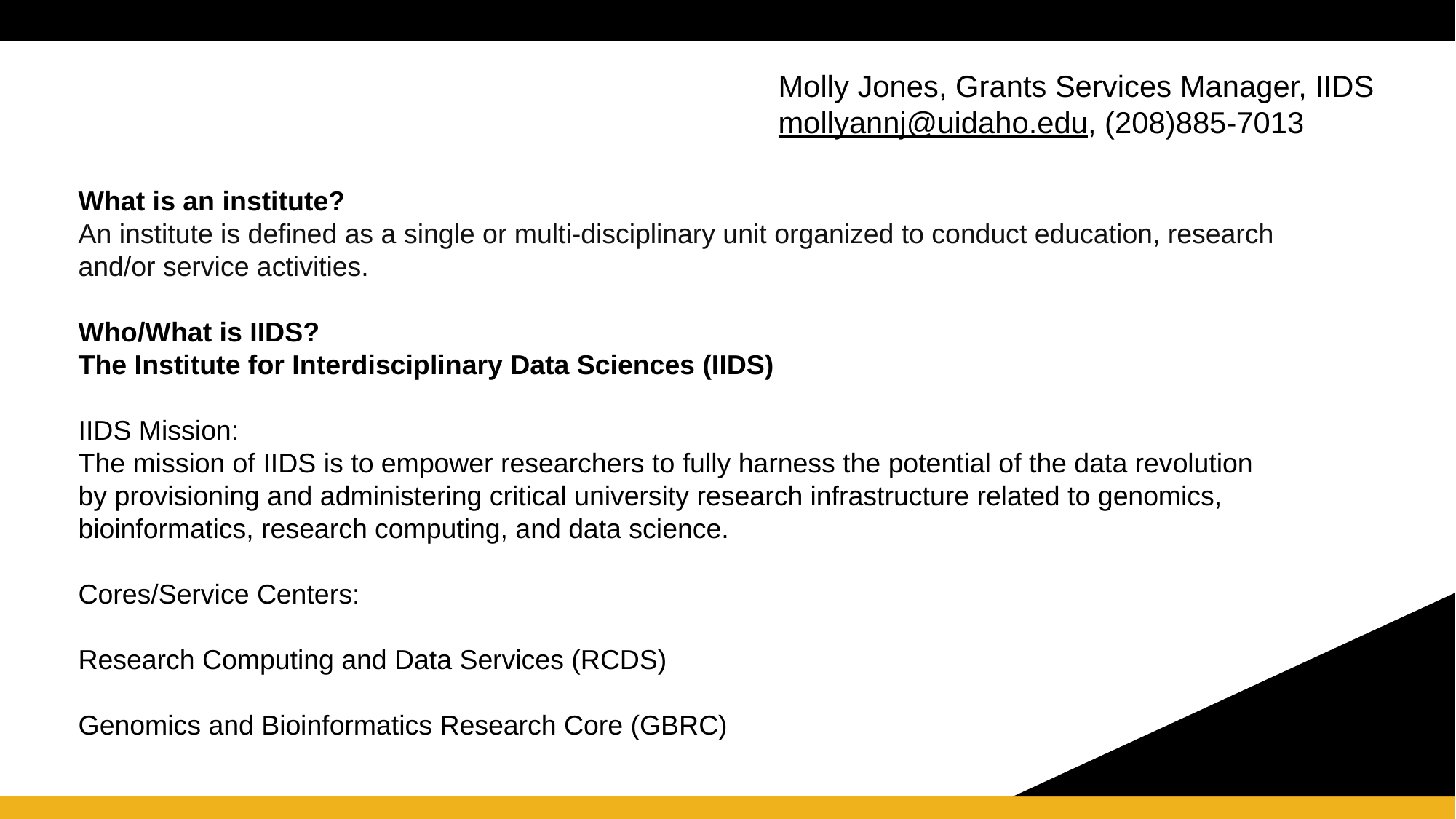

Molly Jones, Grants Services Manager, IIDS
mollyannj@uidaho.edu, (208)885-7013
What is an institute?
An institute is defined as a single or multi-disciplinary unit organized to conduct education, research
and/or service activities.

Who/What is IIDS?
The Institute for Interdisciplinary Data Sciences (IIDS)

IIDS Mission:
The mission of IIDS is to empower researchers to fully harness the potential of the data revolution
by provisioning and administering critical university research infrastructure related to genomics,
bioinformatics, research computing, and data science.

Cores/Service Centers:

Research Computing and Data Services (RCDS)

Genomics and Bioinformatics Research Core (GBRC)